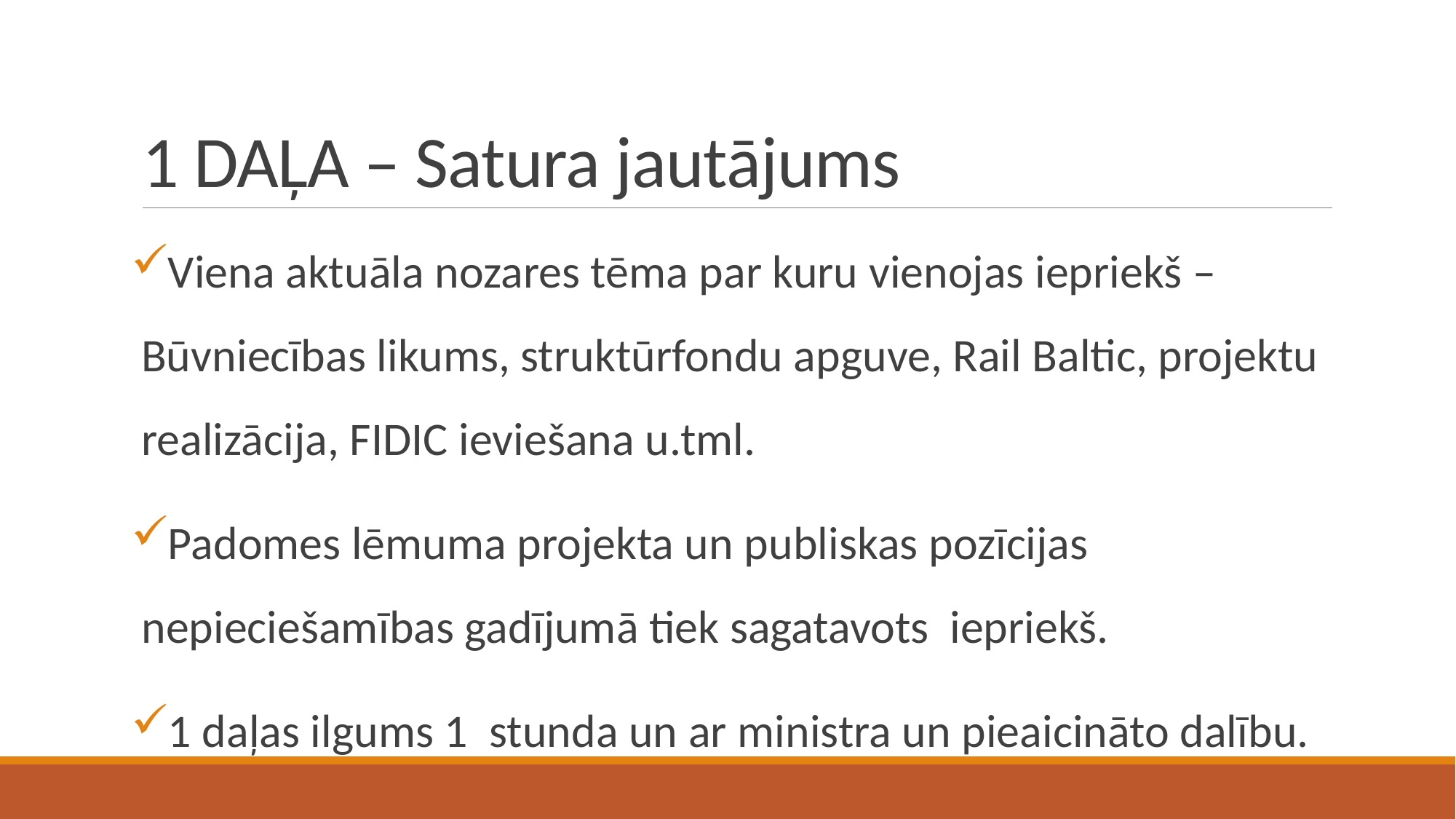

# 1 DAĻA – Satura jautājums
Viena aktuāla nozares tēma par kuru vienojas iepriekš – Būvniecības likums, struktūrfondu apguve, Rail Baltic, projektu realizācija, FIDIC ieviešana u.tml.
Padomes lēmuma projekta un publiskas pozīcijas nepieciešamības gadījumā tiek sagatavots  iepriekš.
1 daļas ilgums 1  stunda un ar ministra un pieaicināto dalību.